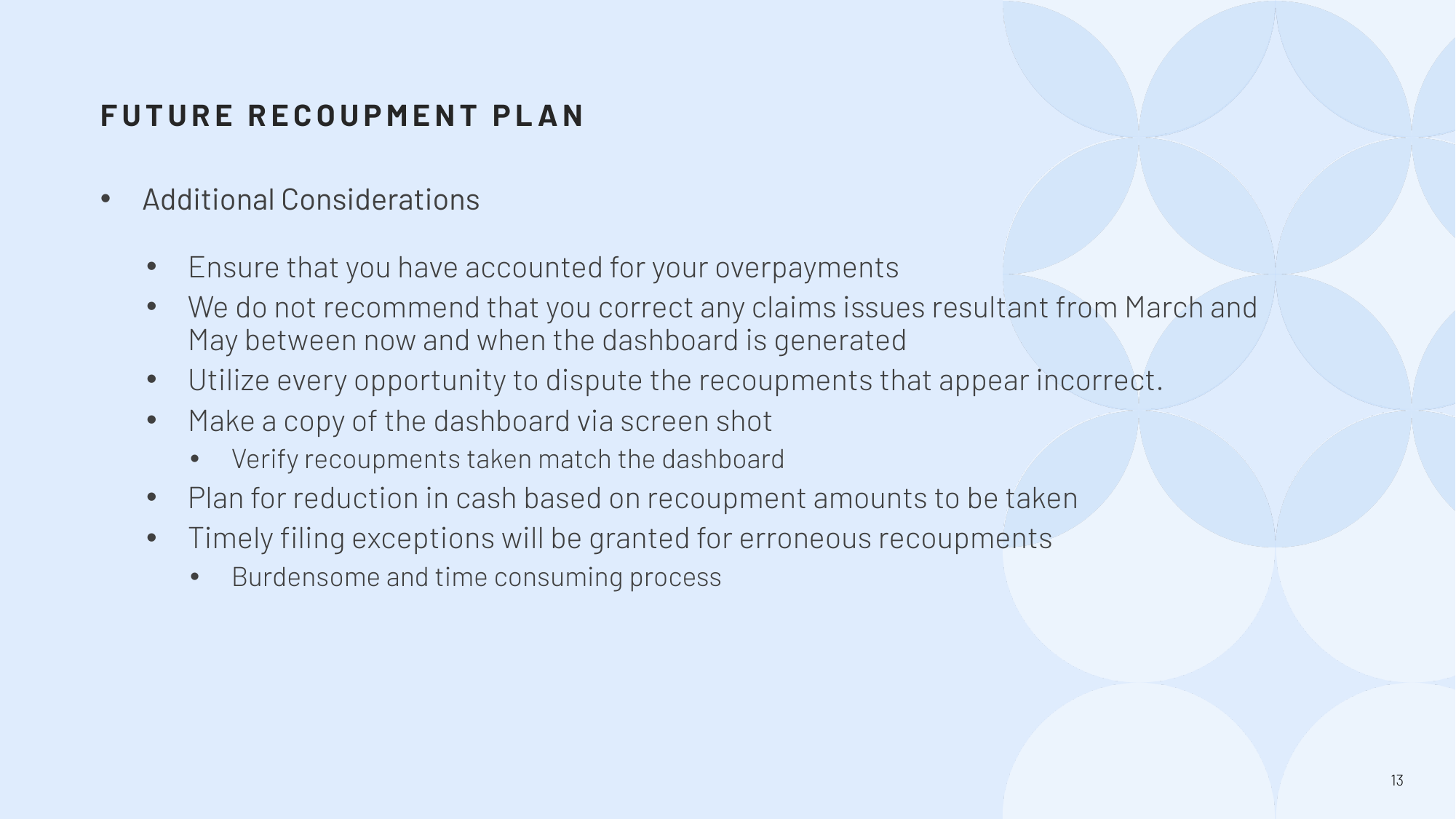

# Future recoupment plan
Additional Considerations
Ensure that you have accounted for your overpayments
We do not recommend that you correct any claims issues resultant from March and May between now and when the dashboard is generated
Utilize every opportunity to dispute the recoupments that appear incorrect.
Make a copy of the dashboard via screen shot
Verify recoupments taken match the dashboard
Plan for reduction in cash based on recoupment amounts to be taken
Timely filing exceptions will be granted for erroneous recoupments
Burdensome and time consuming process

13